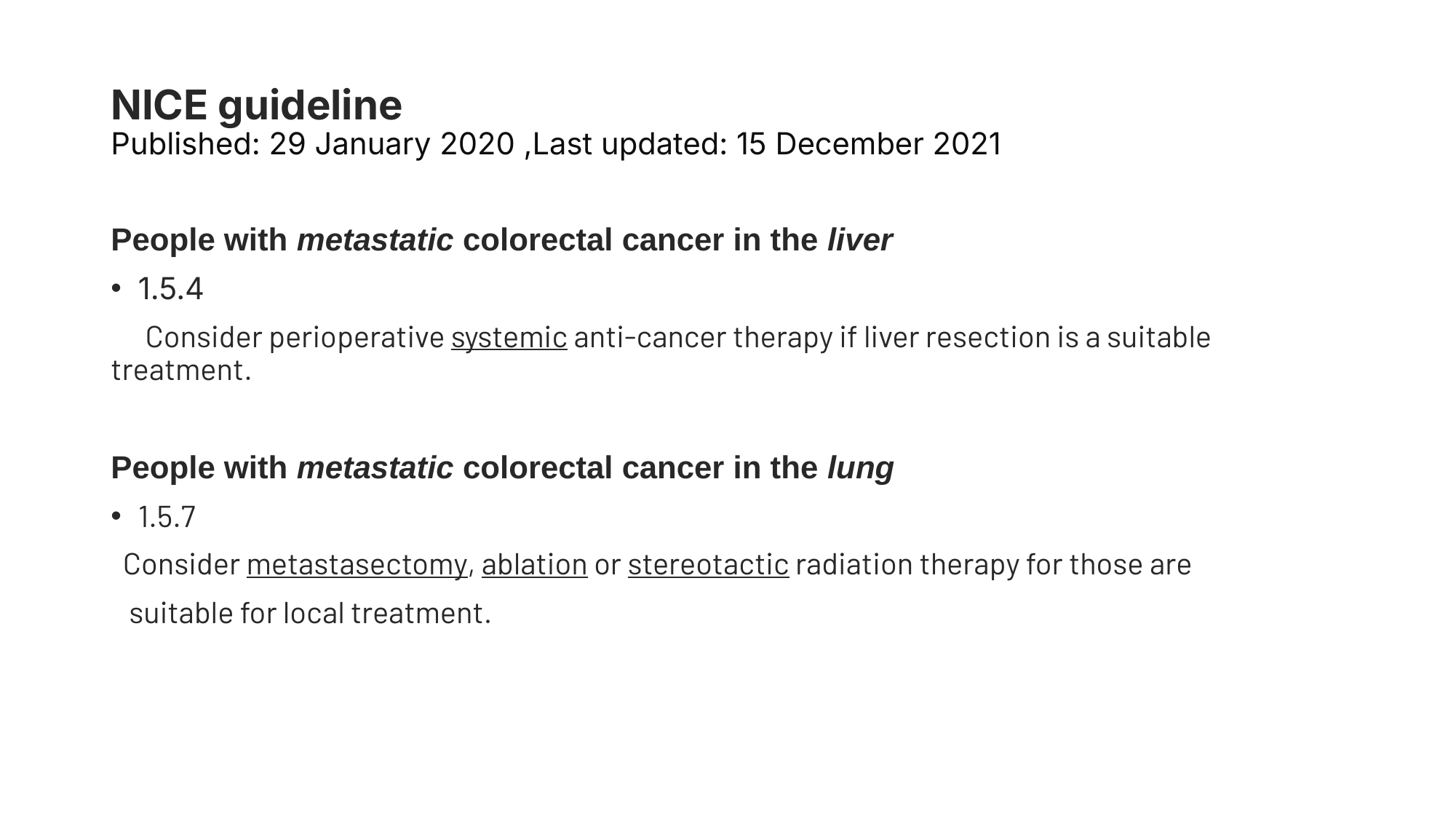

# NICE guideline Published: 29 January 2020 ,Last updated: 15 December 2021
People with metastatic colorectal cancer in the liver
1.5.4
    Consider perioperative systemic anti-cancer therapy if liver resection is a suitable treatment.

People with metastatic colorectal cancer in the lung
1.5.7
  Consider metastasectomy, ablation or stereotactic radiation therapy for those are
   suitable for local treatment.